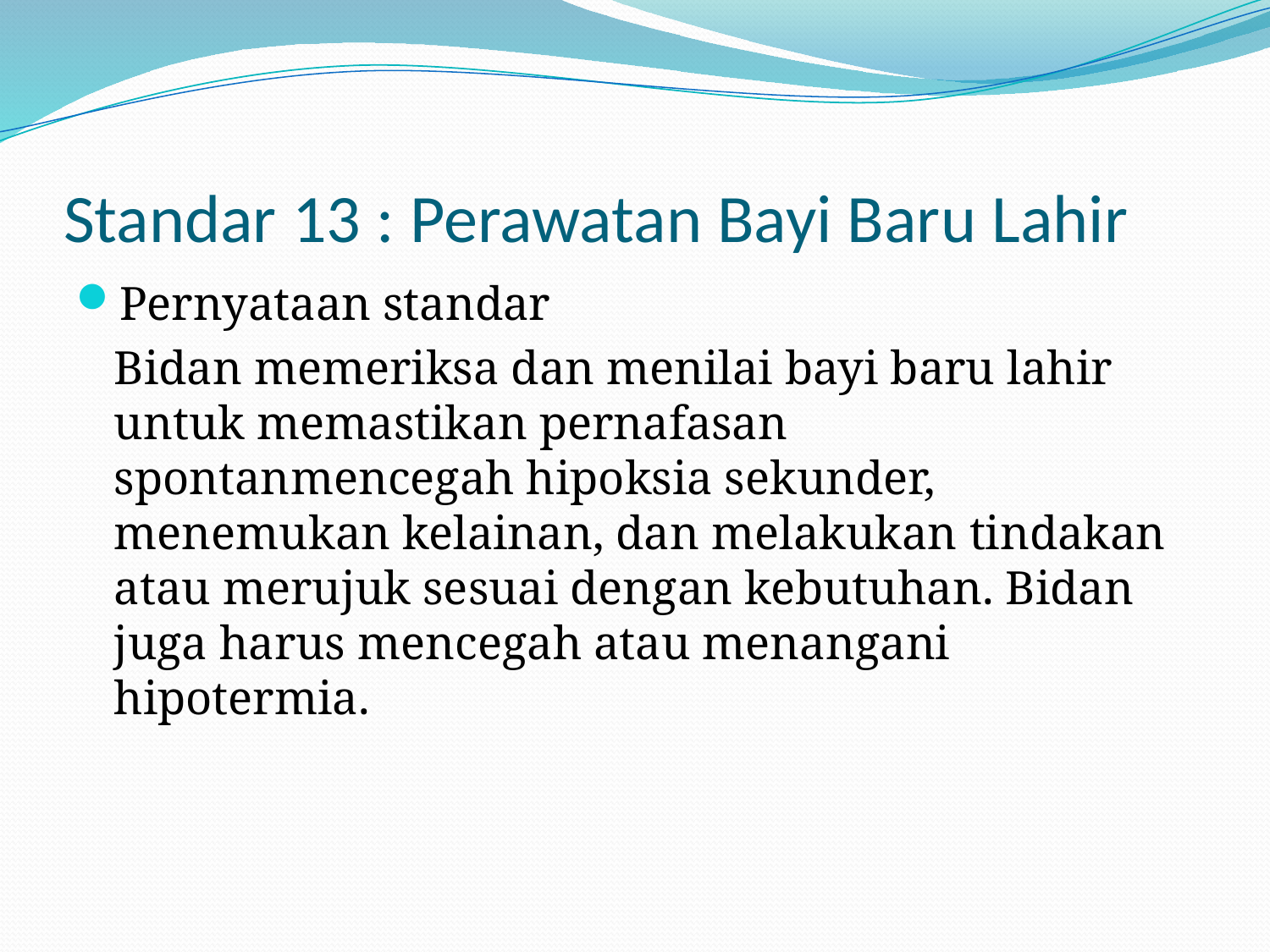

# Standar 13 : Perawatan Bayi Baru Lahir
Pernyataan standar
	Bidan memeriksa dan menilai bayi baru lahir untuk memastikan pernafasan spontanmencegah hipoksia sekunder, menemukan kelainan, dan melakukan tindakan atau merujuk sesuai dengan kebutuhan. Bidan juga harus mencegah atau menangani hipotermia.